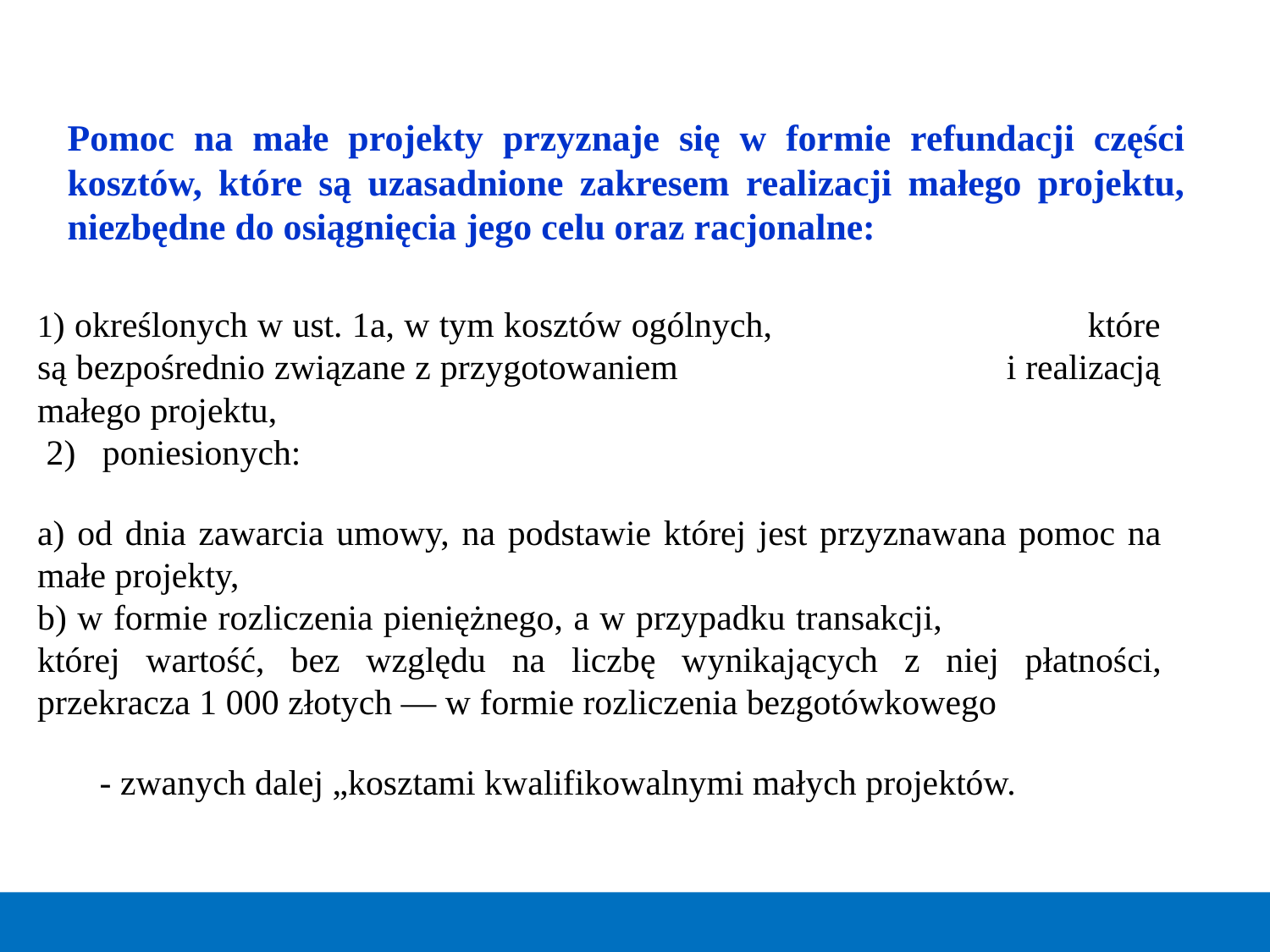

Pomoc na małe projekty przyznaje się w formie refundacji części kosztów, które są uzasadnione zakresem realizacji małego projektu, niezbędne do osiągnięcia jego celu oraz racjonalne:
1) określonych w ust. 1a, w tym kosztów ogólnych,                                 które są bezpośrednio związane z przygotowaniem                                   i realizacją małego projektu,
 2)   poniesionych:

a) od dnia zawarcia umowy, na podstawie której jest przyznawana pomoc na małe projekty,
b) w formie rozliczenia pieniężnego, a w przypadku transakcji,                      której wartość, bez względu na liczbę wynikających z niej płatności, przekracza 1 000 złotych — w formie rozliczenia bezgotówkowego

       - zwanych dalej „kosztami kwalifikowalnymi małych projektów.